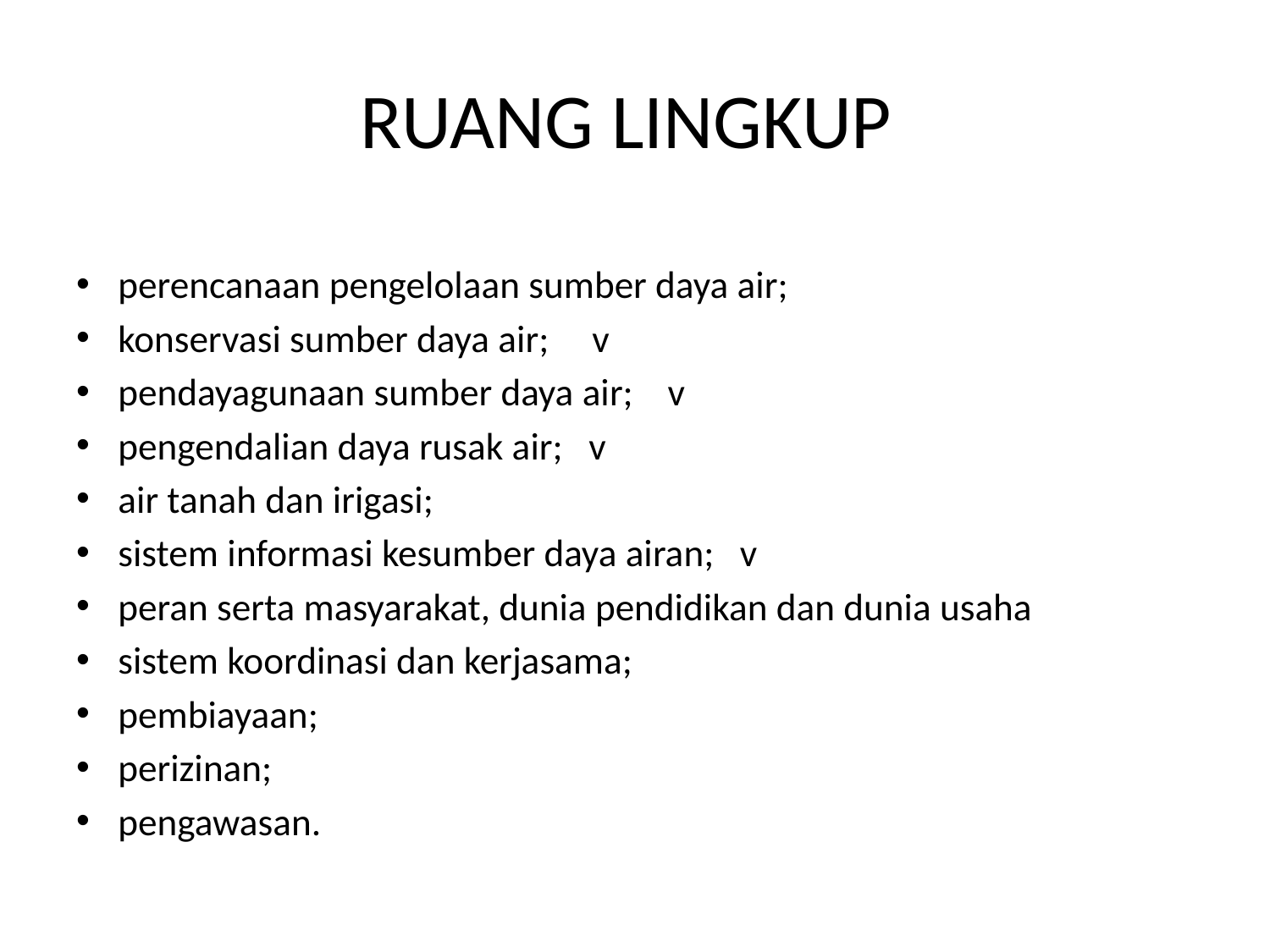

# RUANG LINGKUP
perencanaan pengelolaan sumber daya air;
konservasi sumber daya air;     v
pendayagunaan sumber daya air;    v
pengendalian daya rusak air;   v
air tanah dan irigasi;
sistem informasi kesumber daya airan;   v
peran serta masyarakat, dunia pendidikan dan dunia usaha
sistem koordinasi dan kerjasama;
pembiayaan;
perizinan;
pengawasan.